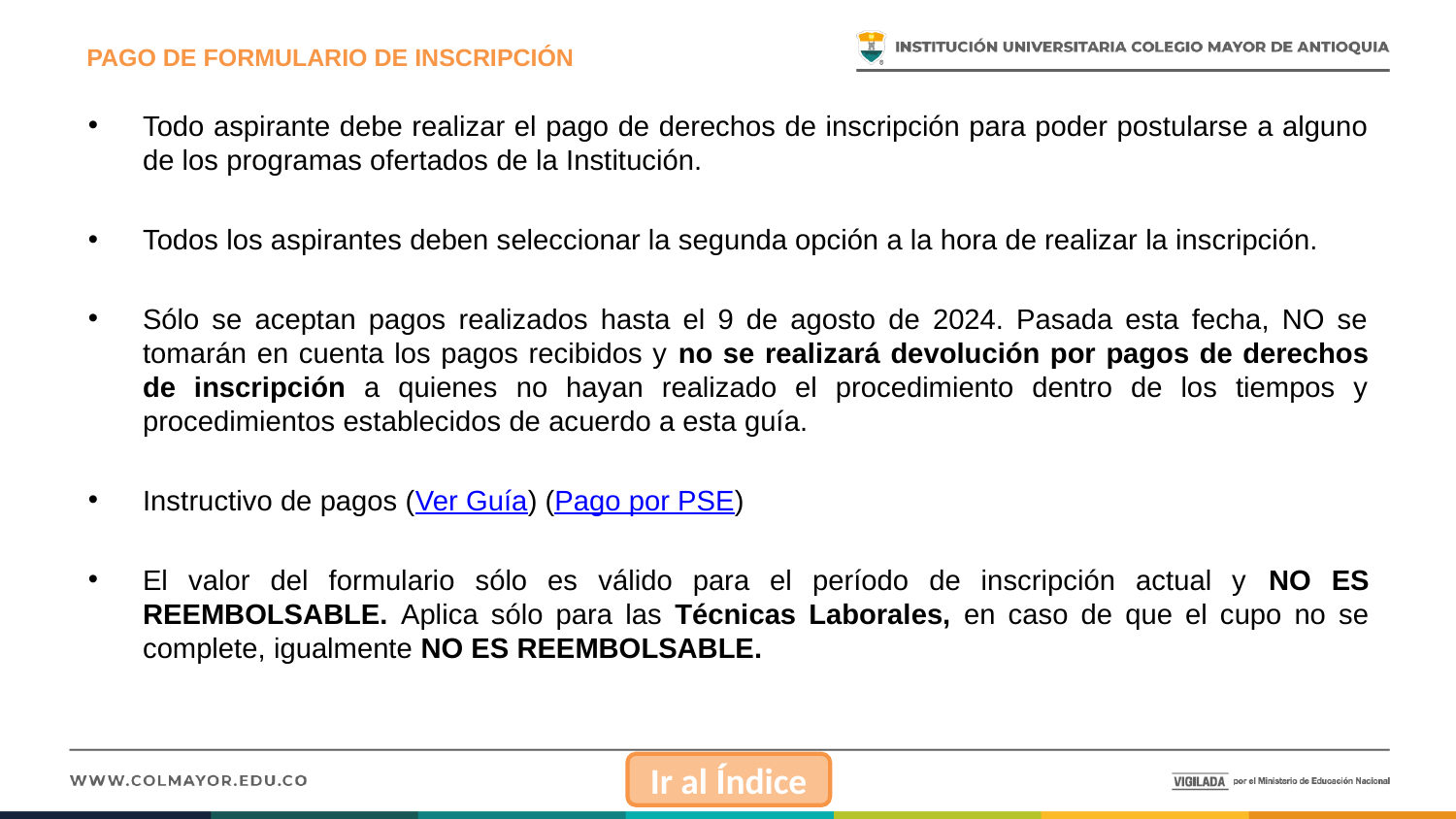

# PAGO DE FORMULARIO DE INSCRIPCIÓN
Todo aspirante debe realizar el pago de derechos de inscripción para poder postularse a alguno de los programas ofertados de la Institución.

Todos los aspirantes deben seleccionar la segunda opción a la hora de realizar la inscripción.

Sólo se aceptan pagos realizados hasta el 9 de agosto de 2024. Pasada esta fecha, NO se tomarán en cuenta los pagos recibidos y no se realizará devolución por pagos de derechos de inscripción a quienes no hayan realizado el procedimiento dentro de los tiempos y procedimientos establecidos de acuerdo a esta guía.

Instructivo de pagos (Ver Guía) (Pago por PSE)

El valor del formulario sólo es válido para el período de inscripción actual y NO ES REEMBOLSABLE. Aplica sólo para las Técnicas Laborales, en caso de que el cupo no se complete, igualmente NO ES REEMBOLSABLE.

Ir al Índice